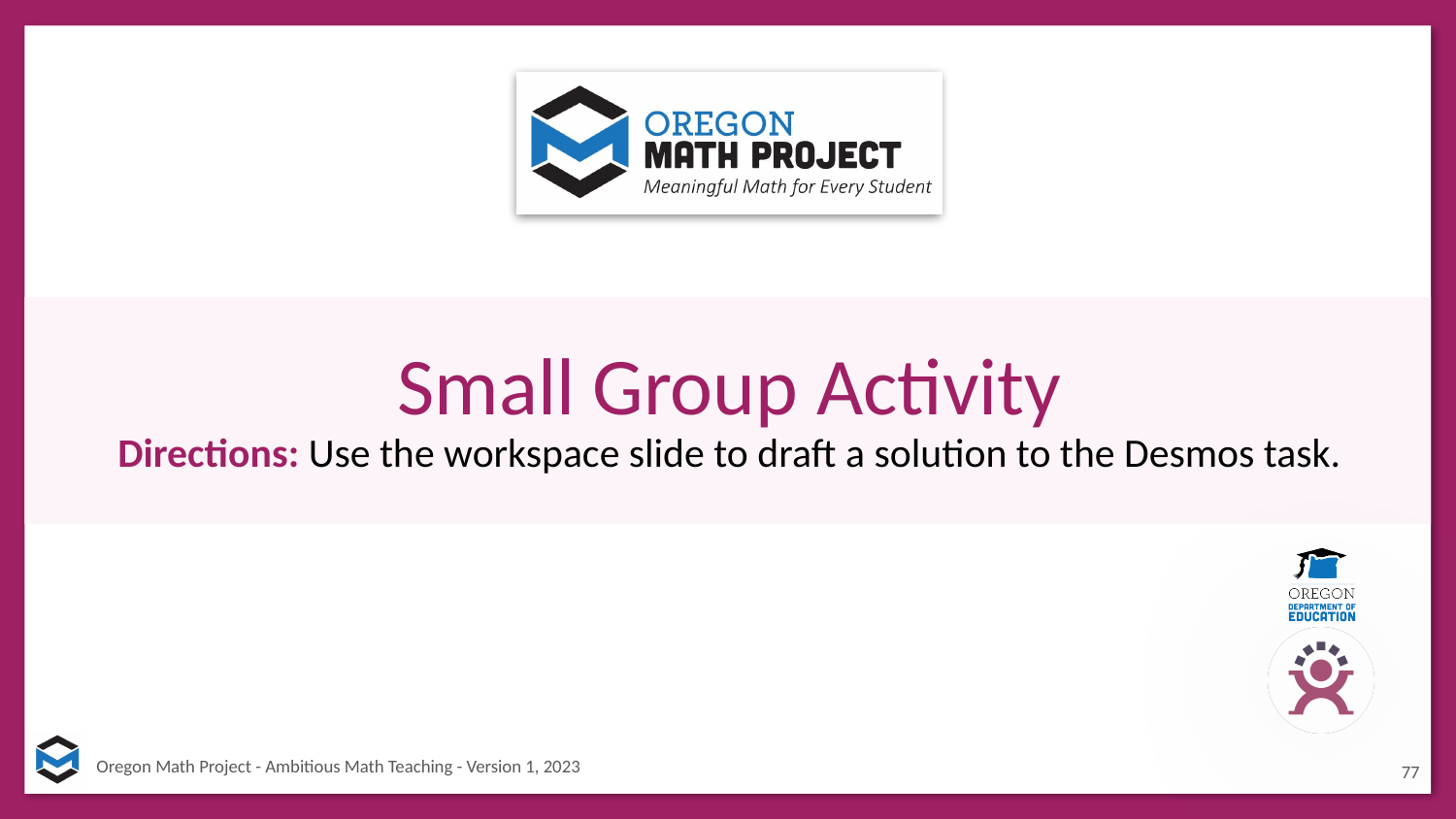

# Small Group Activity
Directions: Use the workspace slide to draft a solution to the Desmos task.
77